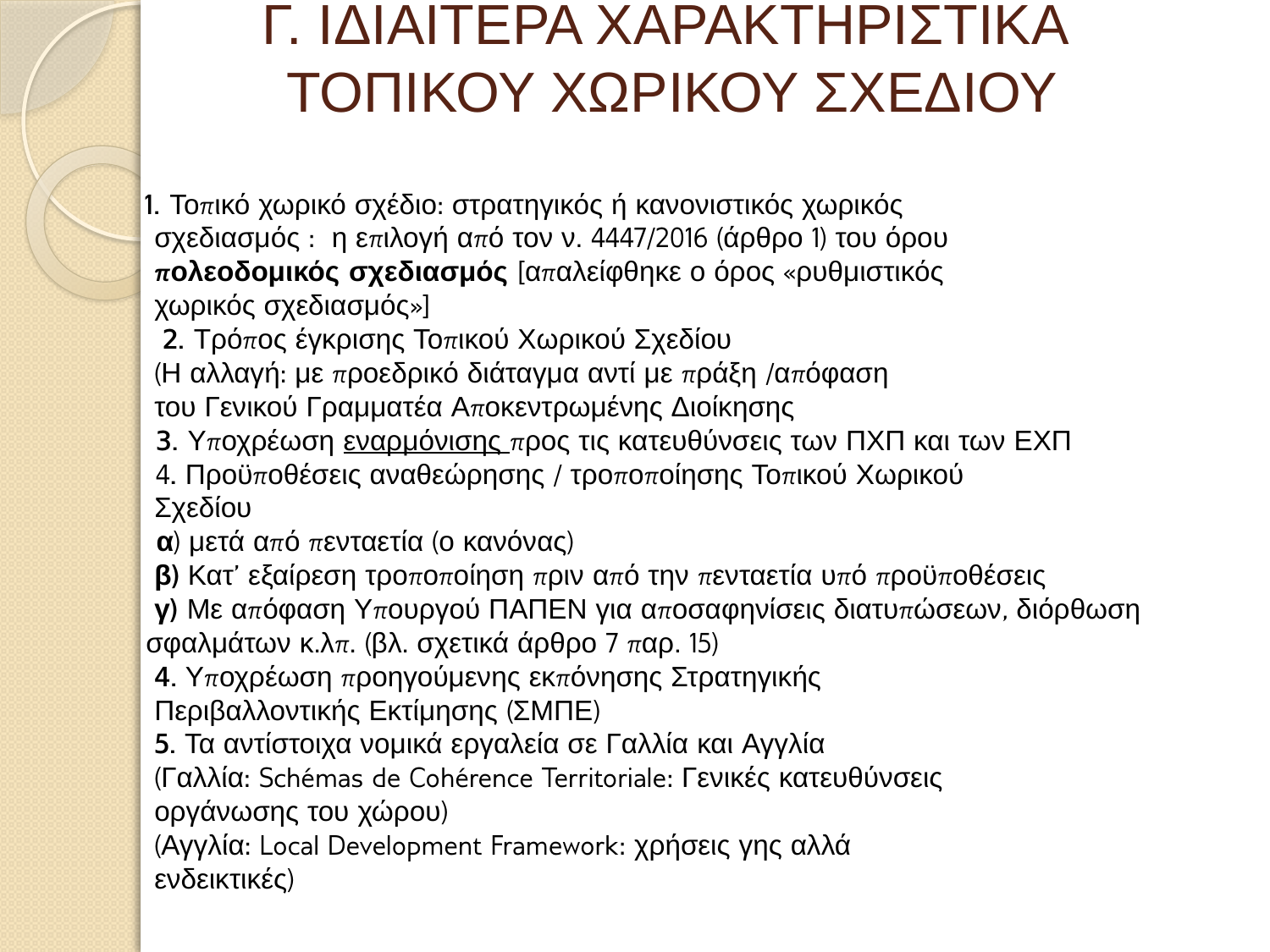

# Γ. ΙΔΙΑΙΤΕΡΑ ΧΑΡΑΚΤΗΡΙΣΤΙΚΑ ΤΟΠΙΚΟΥ ΧΩΡΙΚΟΥ ΣΧΕΔΙΟΥ
  1. Τοπικό χωρικό σχέδιο: στρατηγικός ή κανονιστικός χωρικός
   σχεδιασμός :  η επιλογή από τον ν. 4447/2016 (άρθρο 1) του όρου
   πολεοδομικός σχεδιασμός [απαλείφθηκε ο όρος «ρυθμιστικός
   χωρικός σχεδιασμός»]
    2. Τρόπος έγκρισης Τοπικού Χωρικού Σχεδίου
   (Η αλλαγή: με προεδρικό διάταγμα αντί με πράξη /απόφαση
   του Γενικού Γραμματέα Αποκεντρωμένης Διοίκησης
   3. Υποχρέωση εναρμόνισης προς τις κατευθύνσεις των ΠΧΠ και των ΕΧΠ
   4. Προϋποθέσεις αναθεώρησης / τροποποίησης Τοπικού Χωρικού
   Σχεδίου
   α) μετά από πενταετία (ο κανόνας)
   β) Κατ’ εξαίρεση τροποποίηση πριν από την πενταετία υπό προϋποθέσεις
   γ) Με απόφαση Υπουργού ΠΑΠΕΝ για αποσαφηνίσεις διατυπώσεων, διόρθωση
  σφαλμάτων κ.λπ. (βλ. σχετικά άρθρο 7 παρ. 15)
   4. Υποχρέωση προηγούμενης εκπόνησης Στρατηγικής
   Περιβαλλοντικής Εκτίμησης (ΣΜΠΕ)
   5. Τα αντίστοιχα νομικά εργαλεία σε Γαλλία και Αγγλία
   (Γαλλία: Schémas de Cohérence Territoriale: Γενικές κατευθύνσεις
   οργάνωσης του χώρου)
   (Αγγλία: Local Development Framework: χρήσεις γης αλλά
   ενδεικτικές)